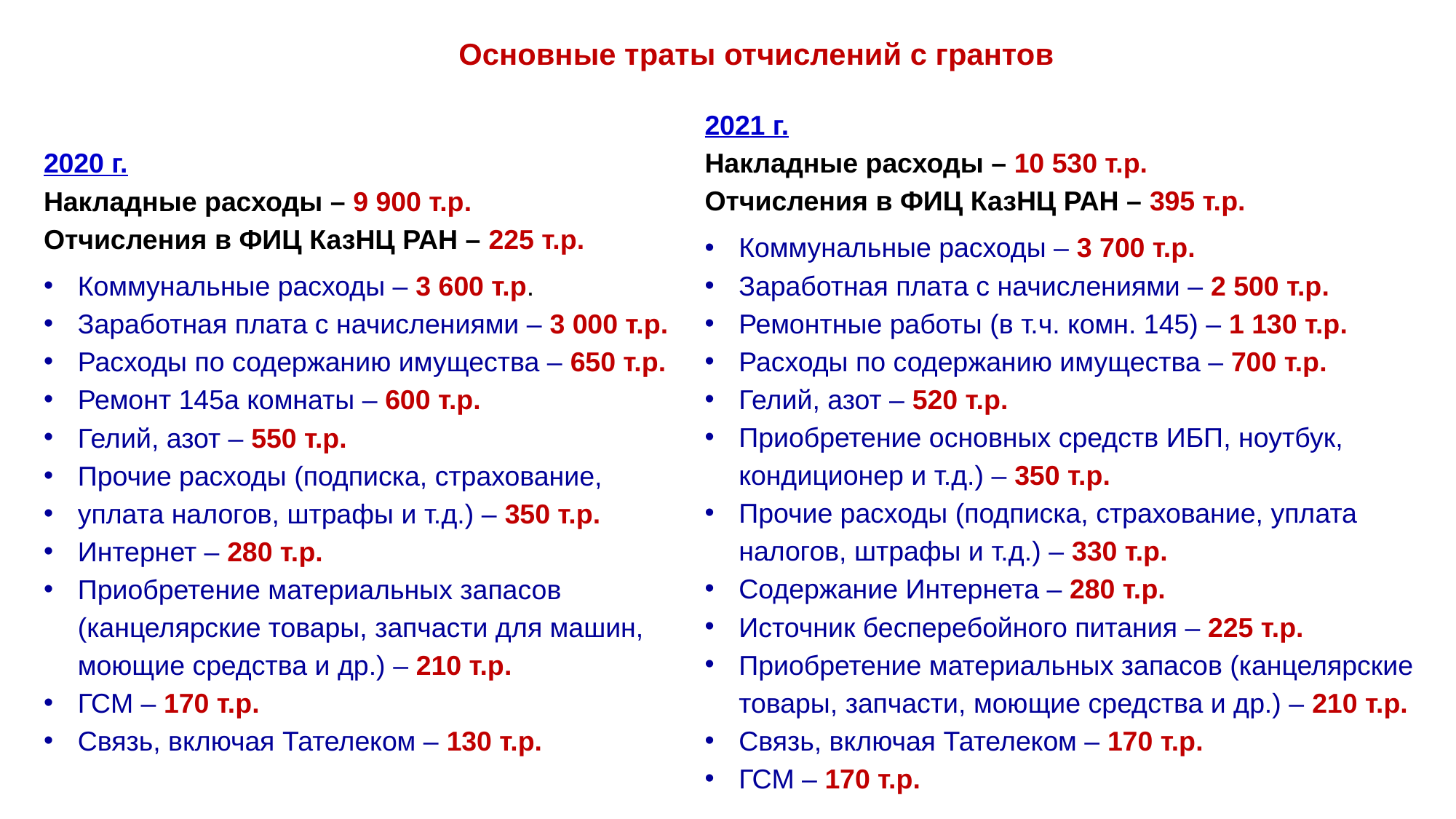

Основные траты отчислений с грантов
2021 г.
Накладные расходы – 10 530 т.р.
Отчисления в ФИЦ КазНЦ РАН – 395 т.р.
Коммунальные расходы – 3 700 т.р.
Заработная плата с начислениями – 2 500 т.р.
Ремонтные работы (в т.ч. комн. 145) – 1 130 т.р.
Расходы по содержанию имущества – 700 т.р.
Гелий, азот – 520 т.р.
Приобретение основных средств ИБП, ноутбук, кондиционер и т.д.) – 350 т.р.
Прочие расходы (подписка, страхование, уплата налогов, штрафы и т.д.) – 330 т.р.
Содержание Интернета – 280 т.р.
Источник бесперебойного питания – 225 т.р.
Приобретение материальных запасов (канцелярские товары, запчасти, моющие средства и др.) – 210 т.р.
Связь, включая Тателеком – 170 т.р.
ГСМ – 170 т.р.
2020 г.
Накладные расходы – 9 900 т.р.
Отчисления в ФИЦ КазНЦ РАН – 225 т.р.
Коммунальные расходы – 3 600 т.р.
Заработная плата с начислениями – 3 000 т.р.
Расходы по содержанию имущества – 650 т.р.
Ремонт 145а комнаты – 600 т.р.
Гелий, азот – 550 т.р.
Прочие расходы (подписка, страхование,
уплата налогов, штрафы и т.д.) – 350 т.р.
Интернет – 280 т.р.
Приобретение материальных запасов (канцелярские товары, запчасти для машин, моющие средства и др.) – 210 т.р.
ГСМ – 170 т.р.
Связь, включая Тателеком – 130 т.р.